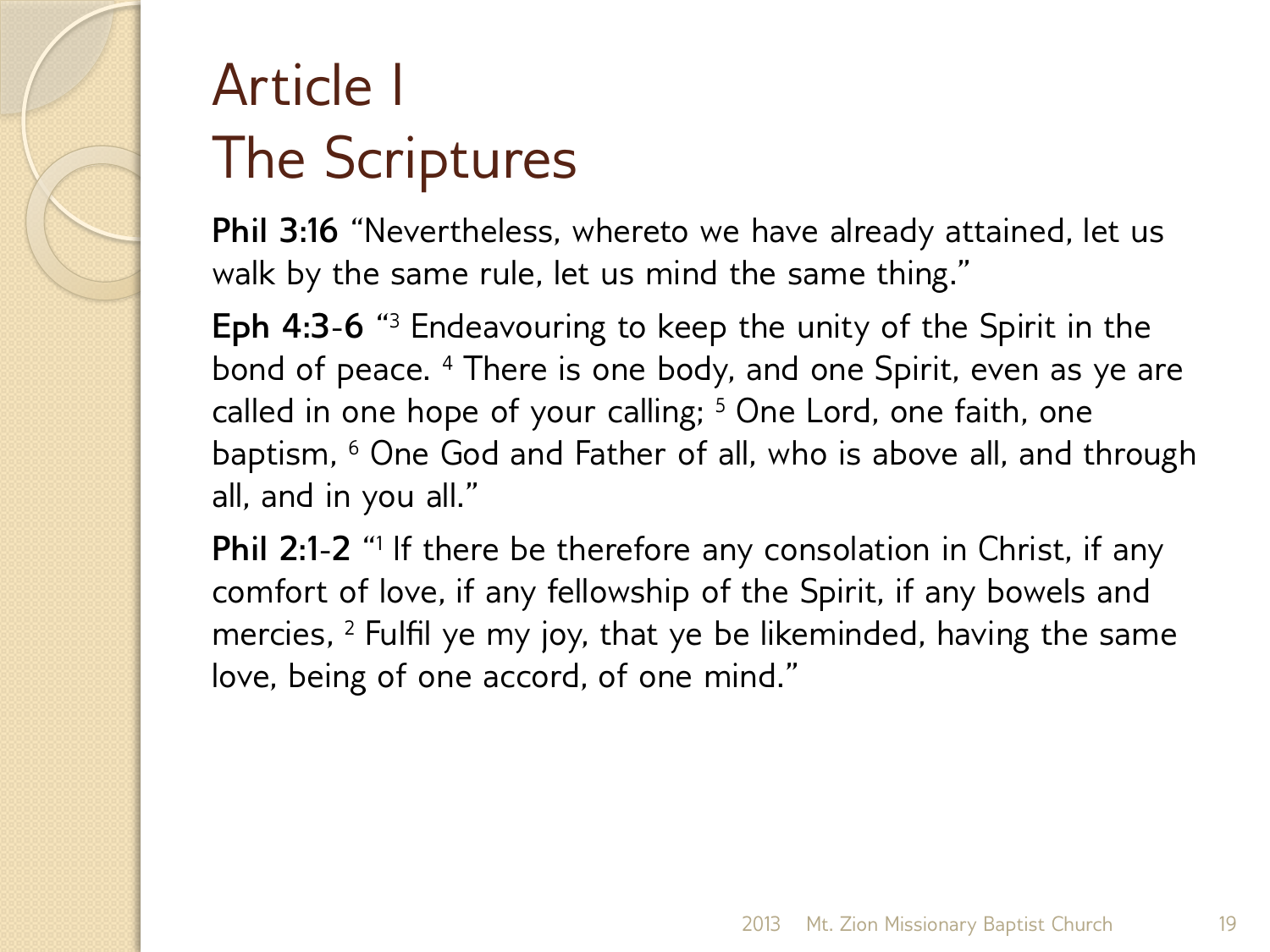

# Article I The Scriptures
Phil 3:16 “Nevertheless, whereto we have already attained, let us walk by the same rule, let us mind the same thing.”
Eph 4:3-6 “3 Endeavouring to keep the unity of the Spirit in the bond of peace. 4 There is one body, and one Spirit, even as ye are called in one hope of your calling; 5 One Lord, one faith, one baptism, 6 One God and Father of all, who is above all, and through all, and in you all.”
Phil 2:1-2 “1 If there be therefore any consolation in Christ, if any comfort of love, if any fellowship of the Spirit, if any bowels and mercies, 2 Fulfil ye my joy, that ye be likeminded, having the same love, being of one accord, of one mind.”

2013
Mt. Zion Missionary Baptist Church
19